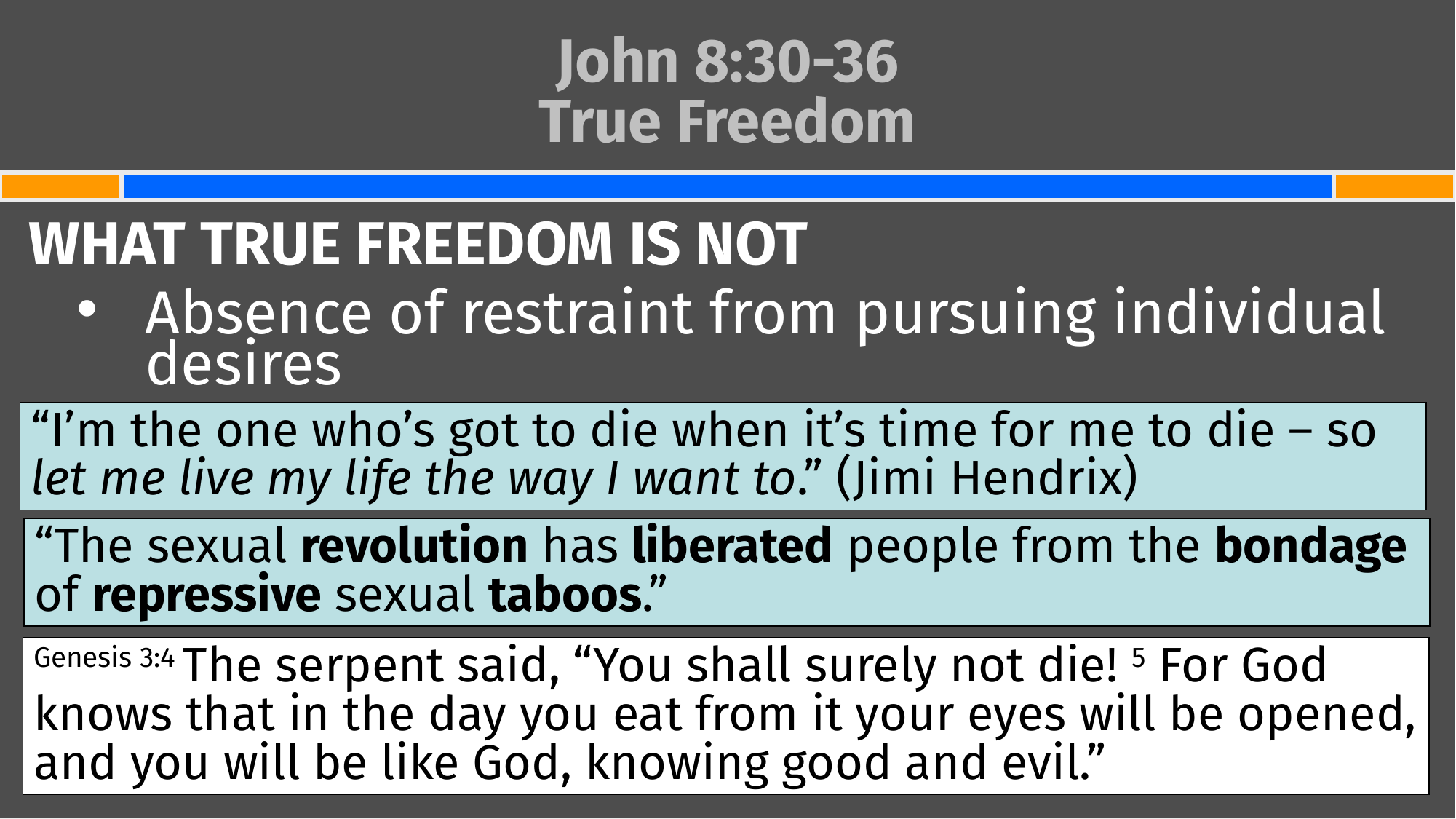

# John 8:30-36 True Freedom
WHAT TRUE FREEDOM IS NOT
Absence of restraint from pursuing individual desires
“I’m the one who’s got to die when it’s time for me to die – so let me live my life the way I want to.” (Jimi Hendrix)
“The sexual revolution has liberated people from the bondage of repressive sexual taboos.”
Genesis 3:4 The serpent said, “You shall surely not die! 5 For God knows that in the day you eat from it your eyes will be opened, and you will be like God, knowing good and evil.”